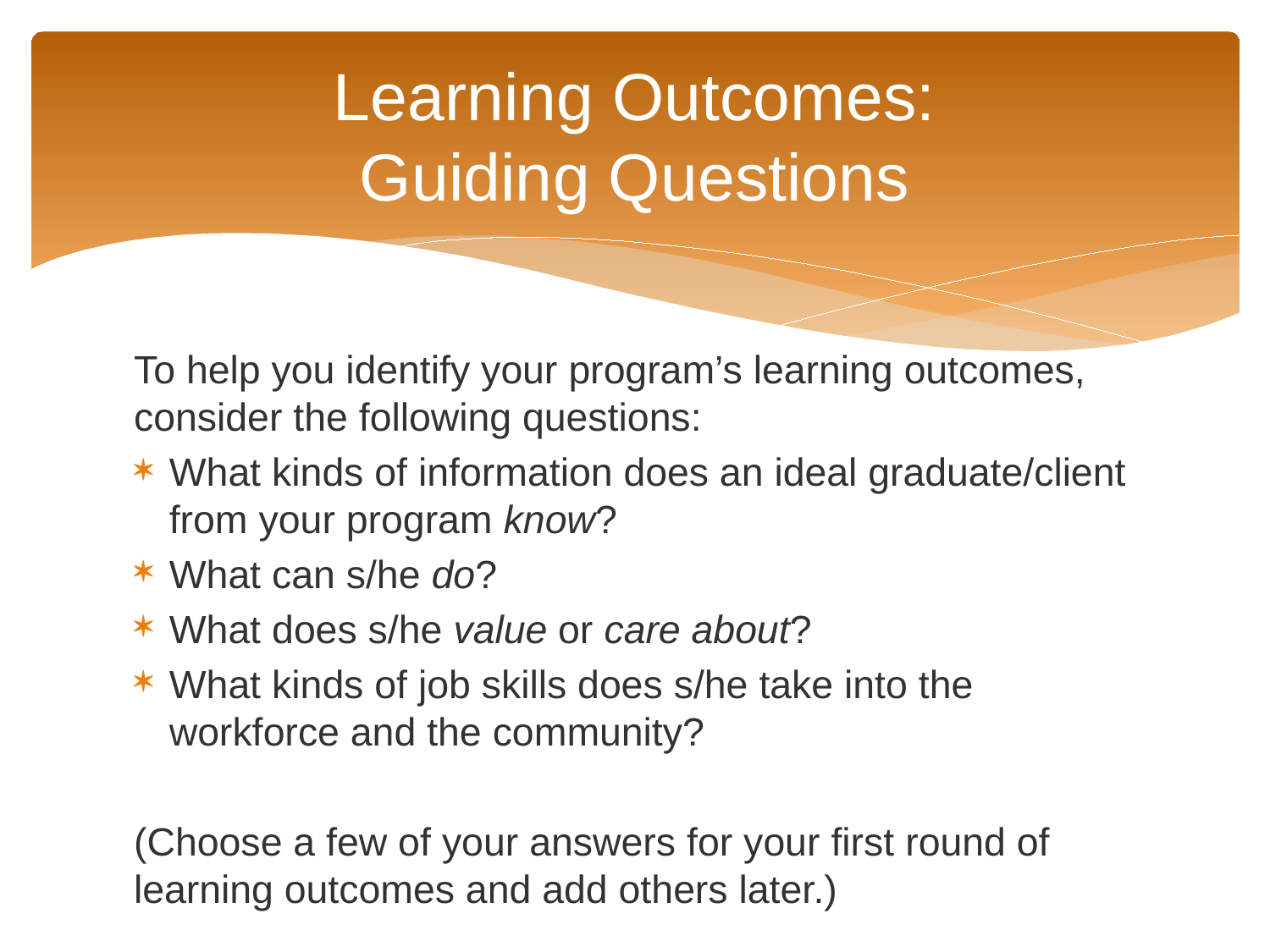

# Learning Outcomes: Guiding Questions
To help you identify your program’s learning outcomes, consider the following questions:
What kinds of information does an ideal graduate/client from your program know?
What can s/he do?
What does s/he value or care about?
What kinds of job skills does s/he take into the workforce and the community?

(Choose a few of your answers for your first round of learning outcomes and add others later.)